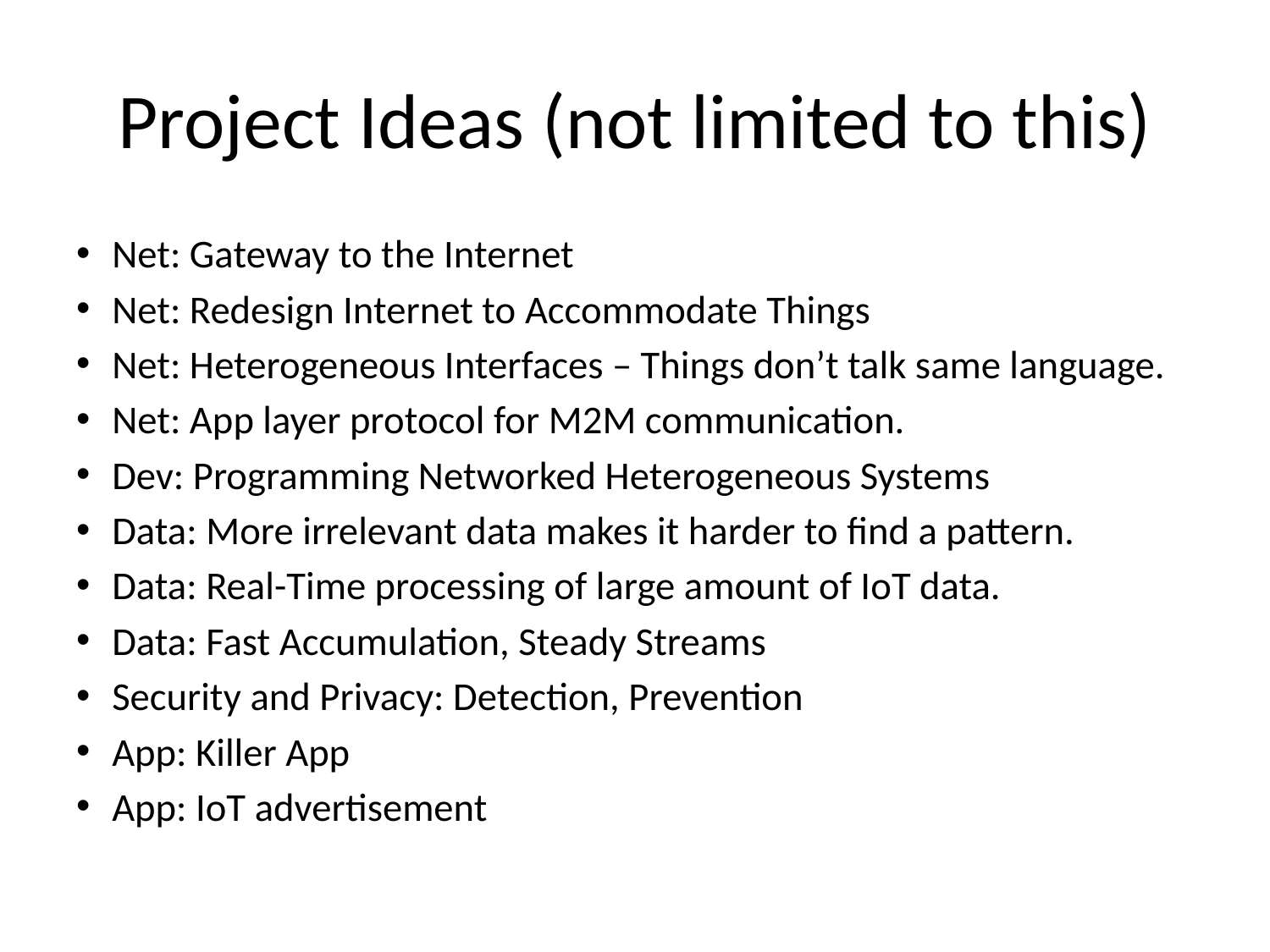

# Project Ideas (not limited to this)
Net: Gateway to the Internet
Net: Redesign Internet to Accommodate Things
Net: Heterogeneous Interfaces – Things don’t talk same language.
Net: App layer protocol for M2M communication.
Dev: Programming Networked Heterogeneous Systems
Data: More irrelevant data makes it harder to find a pattern.
Data: Real-Time processing of large amount of IoT data.
Data: Fast Accumulation, Steady Streams
Security and Privacy: Detection, Prevention
App: Killer App
App: IoT advertisement